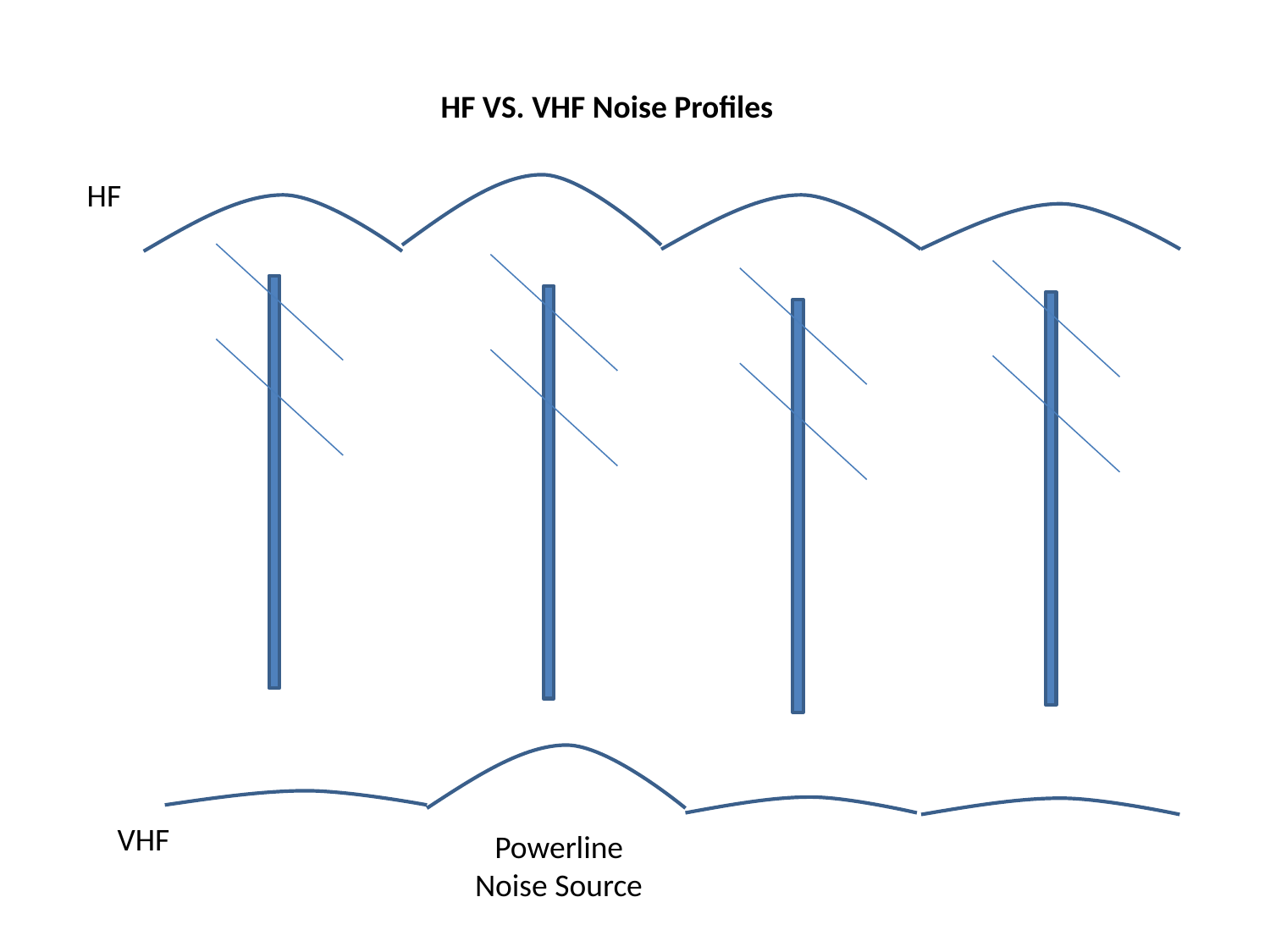

HF VS. VHF Noise Profiles
HF

VHF
Powerline
Noise Source